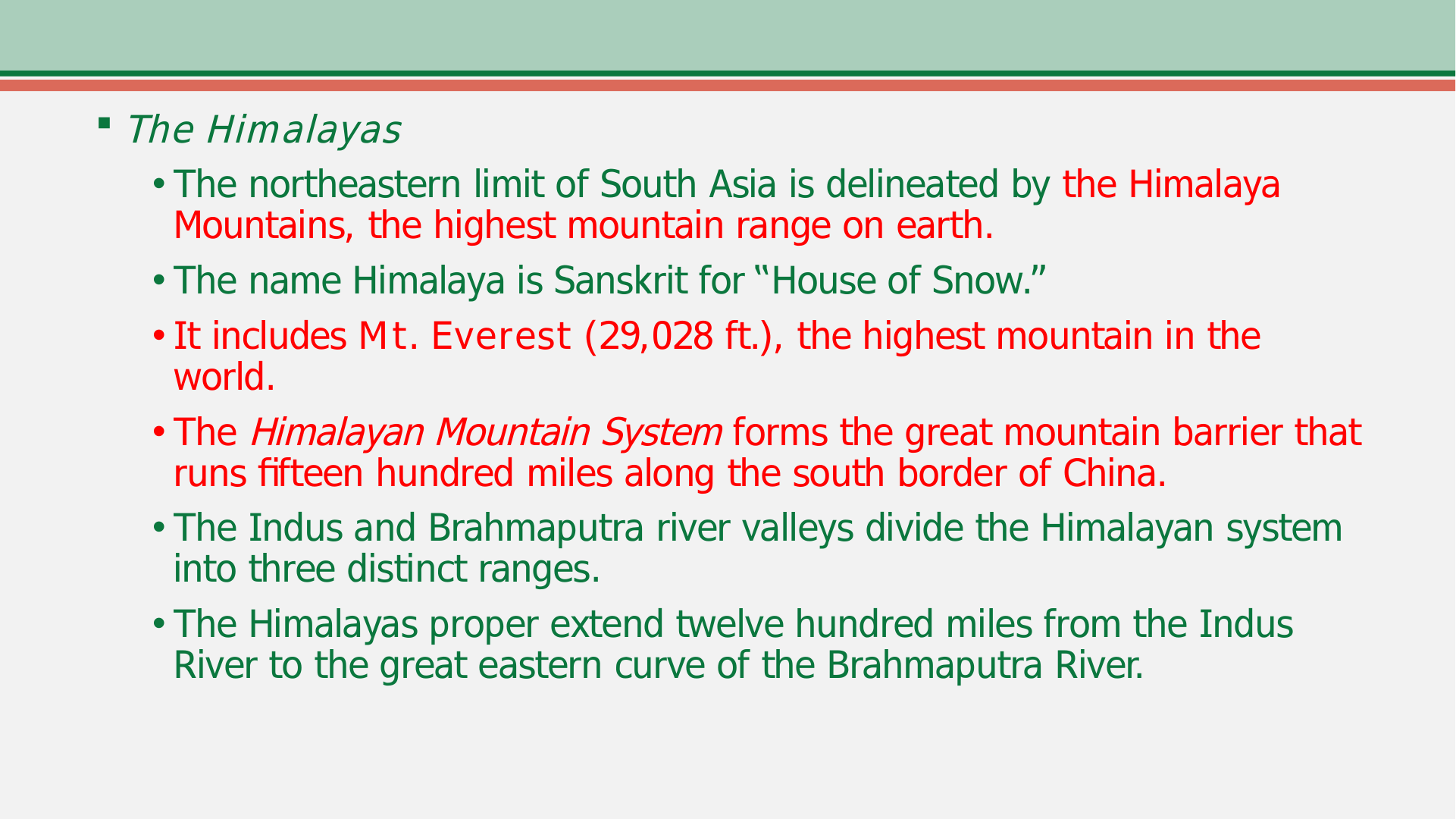

The Himalayas
The northeastern limit of South Asia is delineated by the Himalaya Mountains, the highest mountain range on earth.
The name Himalaya is Sanskrit for “House of Snow.”
It includes Mt. Everest (29,028 ft.), the highest mountain in the world.
The Himalayan Mountain System forms the great mountain barrier that runs fifteen hundred miles along the south border of China.
The Indus and Brahmaputra river valleys divide the Himalayan system into three distinct ranges.
The Himalayas proper extend twelve hundred miles from the Indus River to the great eastern curve of the Brahmaputra River.